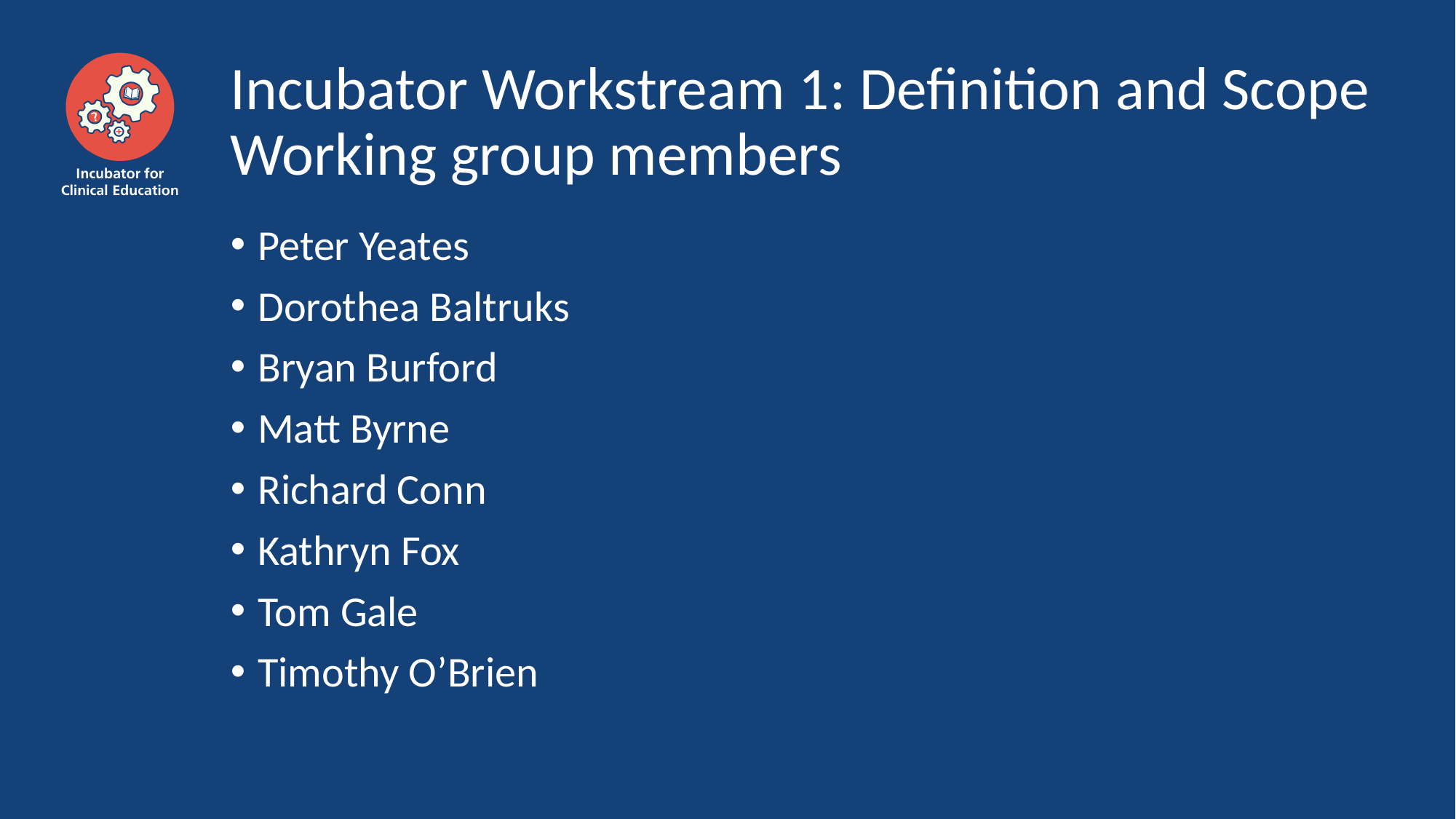

# Incubator Workstream 1: Definition and Scope Working group members
Peter Yeates
Dorothea Baltruks
Bryan Burford
Matt Byrne
Richard Conn
Kathryn Fox
Tom Gale
Timothy O’Brien